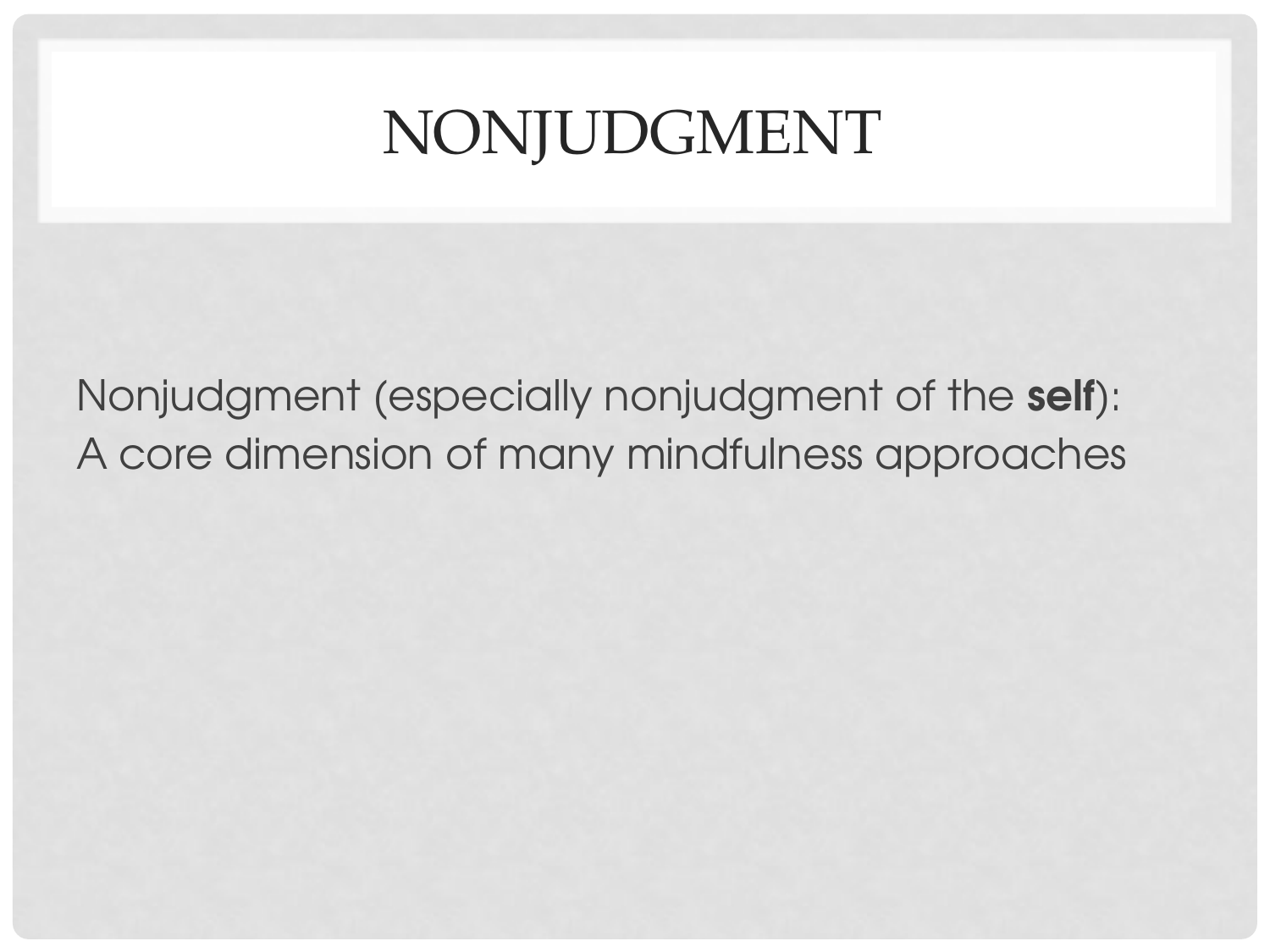

# NonJudgment

Nonjudgment (especially nonjudgment of the self):
A core dimension of many mindfulness approaches